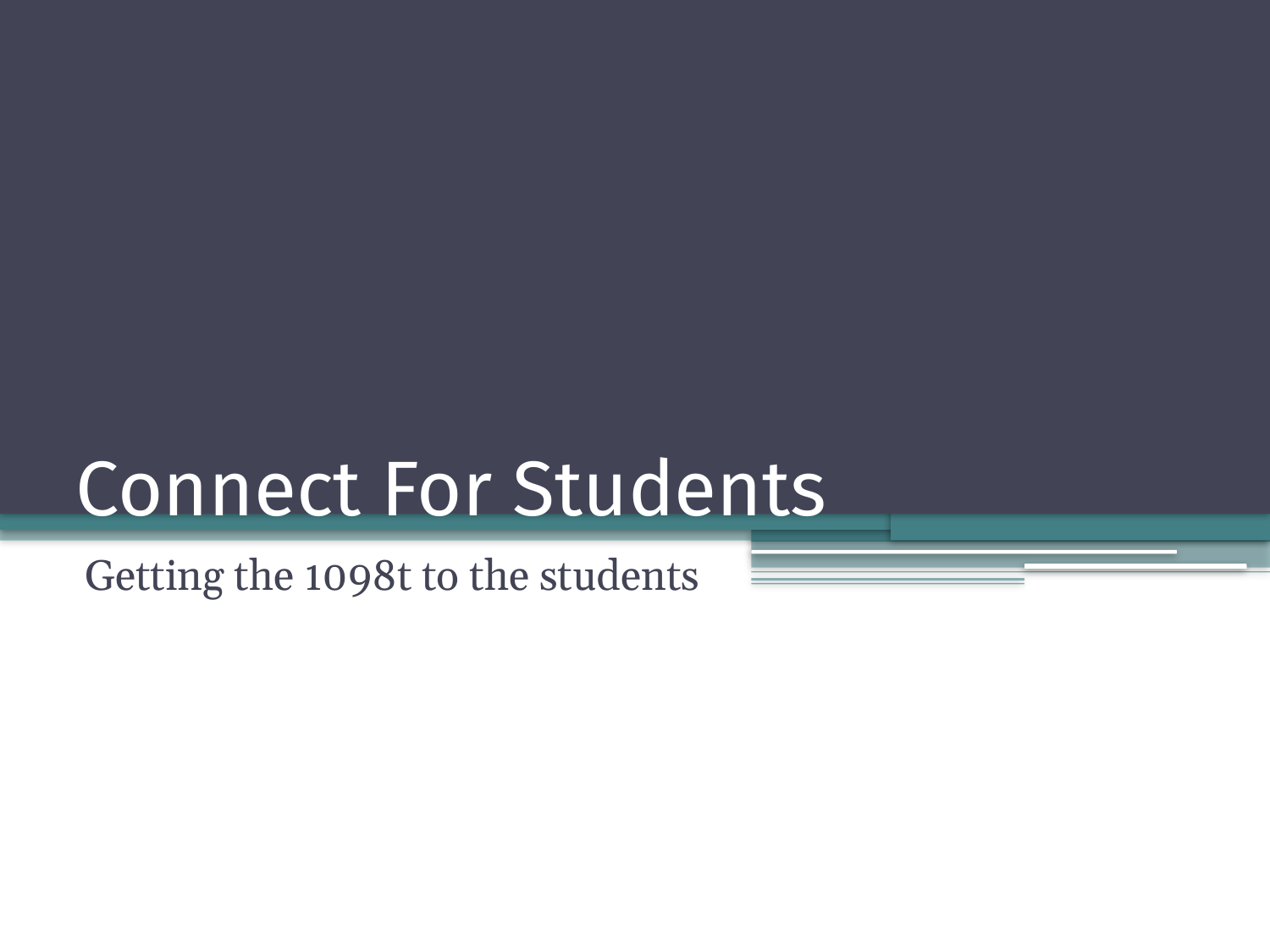

# Connect For Students
Getting the 1098t to the students